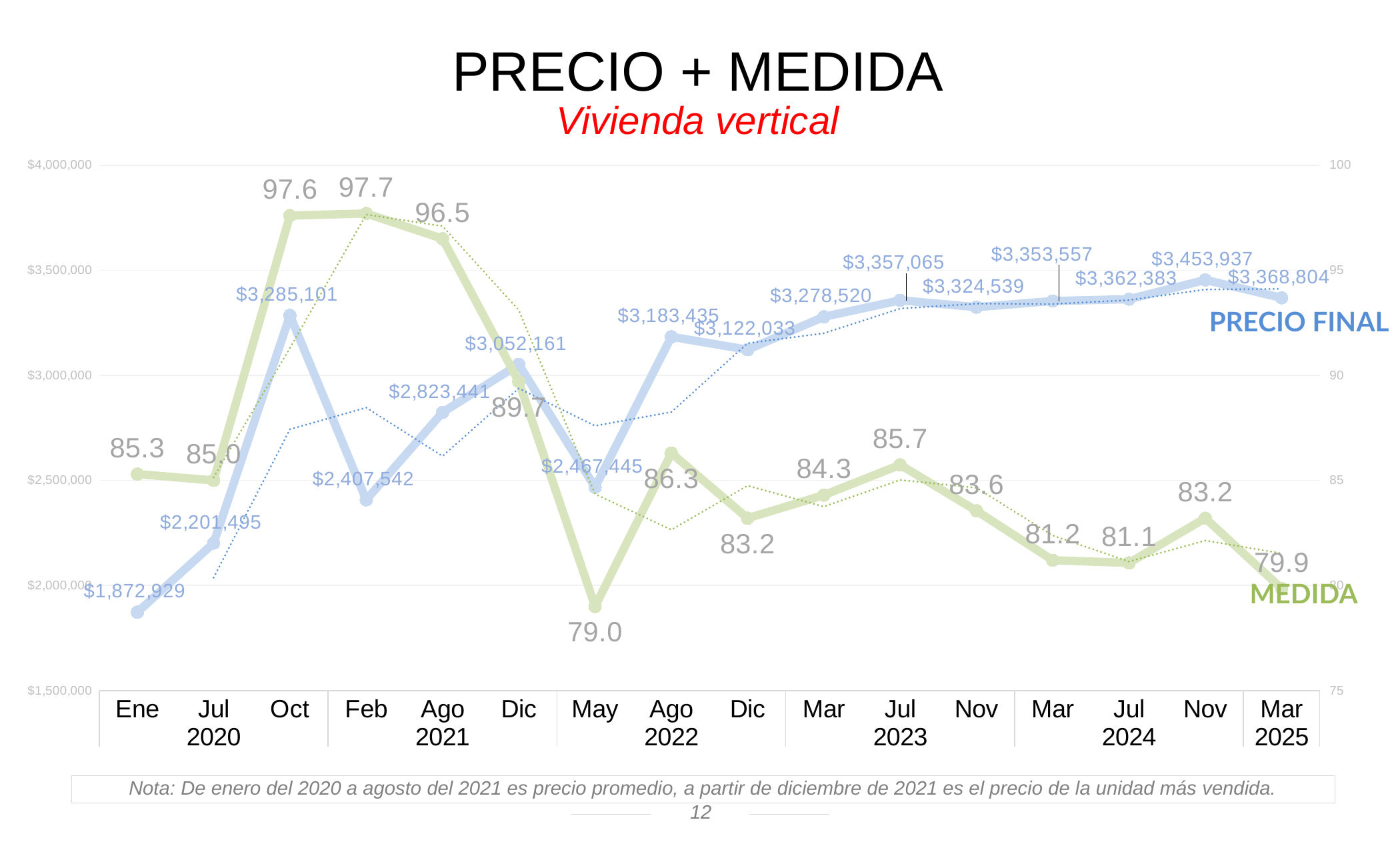

PRECIO + MEDIDA
Vivienda vertical

### Chart

| Category | Precio promedio total | Medida de construcción promedio |
|---|---|---|
| Ene | 1872929.0 | 85.3 |
| Jul | 2201495.0 | 85.0 |
| Oct | 3285101.0 | 97.6 |
| Feb | 2407542.0 | 97.7 |
| Ago | 2823441.0 | 96.5 |
| Dic | 3052161.0 | 89.7 |
| May | 2467445.0 | 79.0 |
| Ago | 3183435.0 | 86.3 |
| Dic | 3122033.0 | 83.2 |
| Mar | 3278520.0 | 84.3 |
| Jul | 3357064.5659055123 | 85.7392913385827 |
| Nov | 3324539.477727273 | 83.55342751842753 |
| Mar | 3353557.0 | 81.2 |
| Jul | 3362383.3929359824 | 81.07398454746138 |
| Nov | 3453937.0 | 83.2 |
| Mar | 3368804.3562242566 | 79.85524027459954 |
Precio Final
Medida
Nota: De enero del 2020 a agosto del 2021 es precio promedio, a partir de diciembre de 2021 es el precio de la unidad más vendida.
12